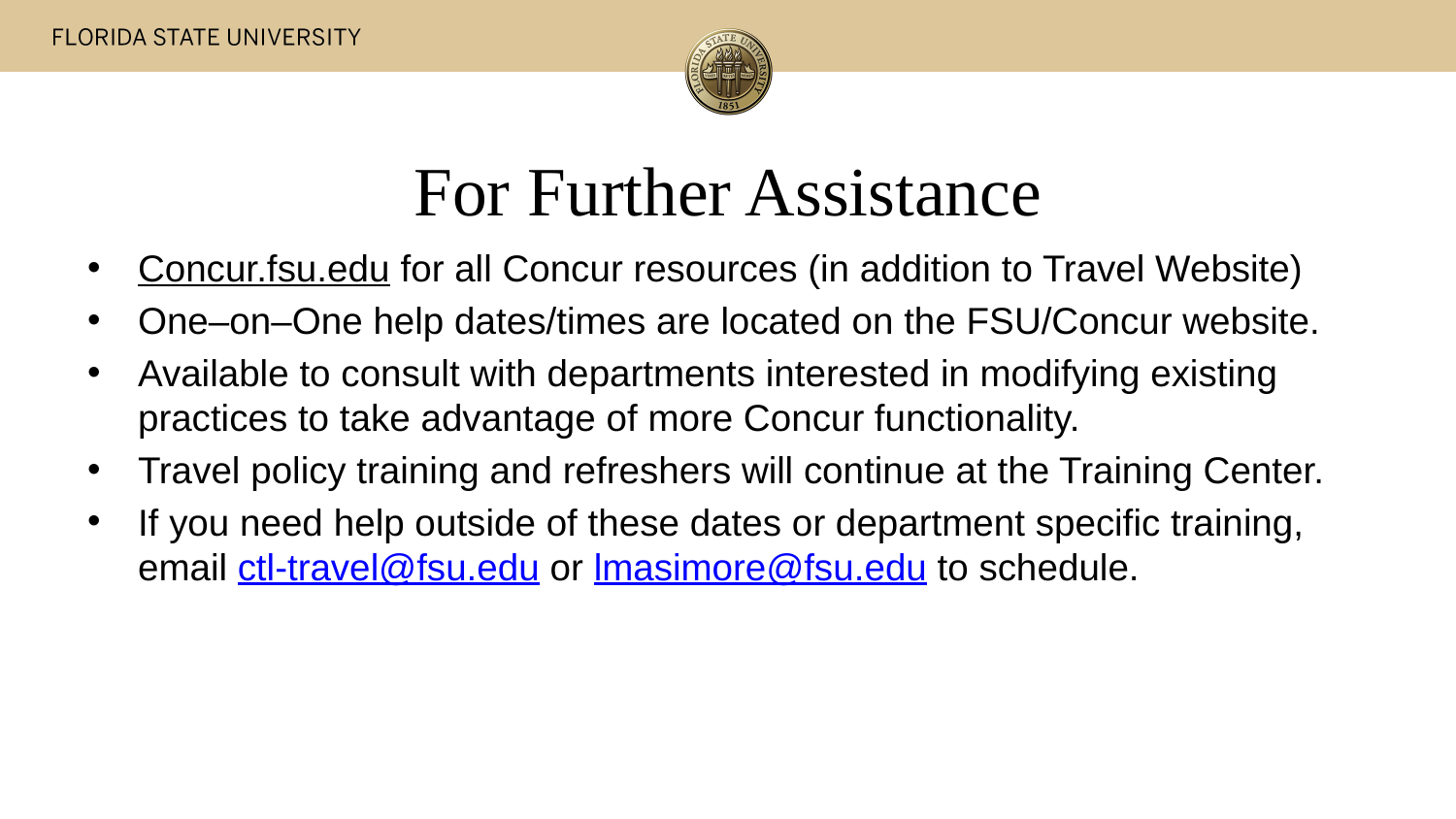

# For Further Assistance
Concur.fsu.edu for all Concur resources (in addition to Travel Website)
One–on–One help dates/times are located on the FSU/Concur website.
Available to consult with departments interested in modifying existing practices to take advantage of more Concur functionality.
Travel policy training and refreshers will continue at the Training Center.
If you need help outside of these dates or department specific training, email ctl-travel@fsu.edu or lmasimore@fsu.edu to schedule.